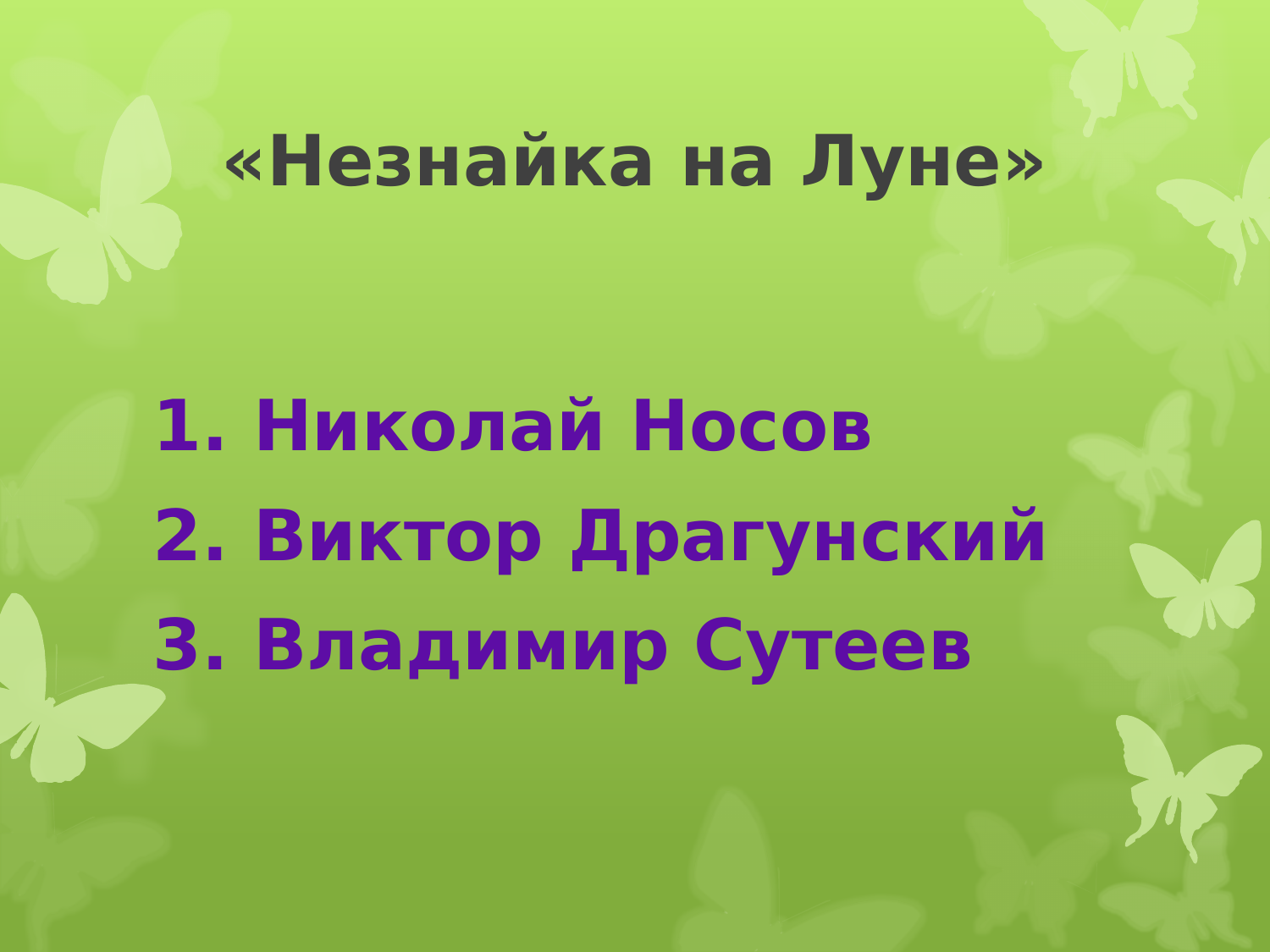

# «Незнайка на Луне»
1. Николай Носов
2. Виктор Драгунский
3. Владимир Сутеев